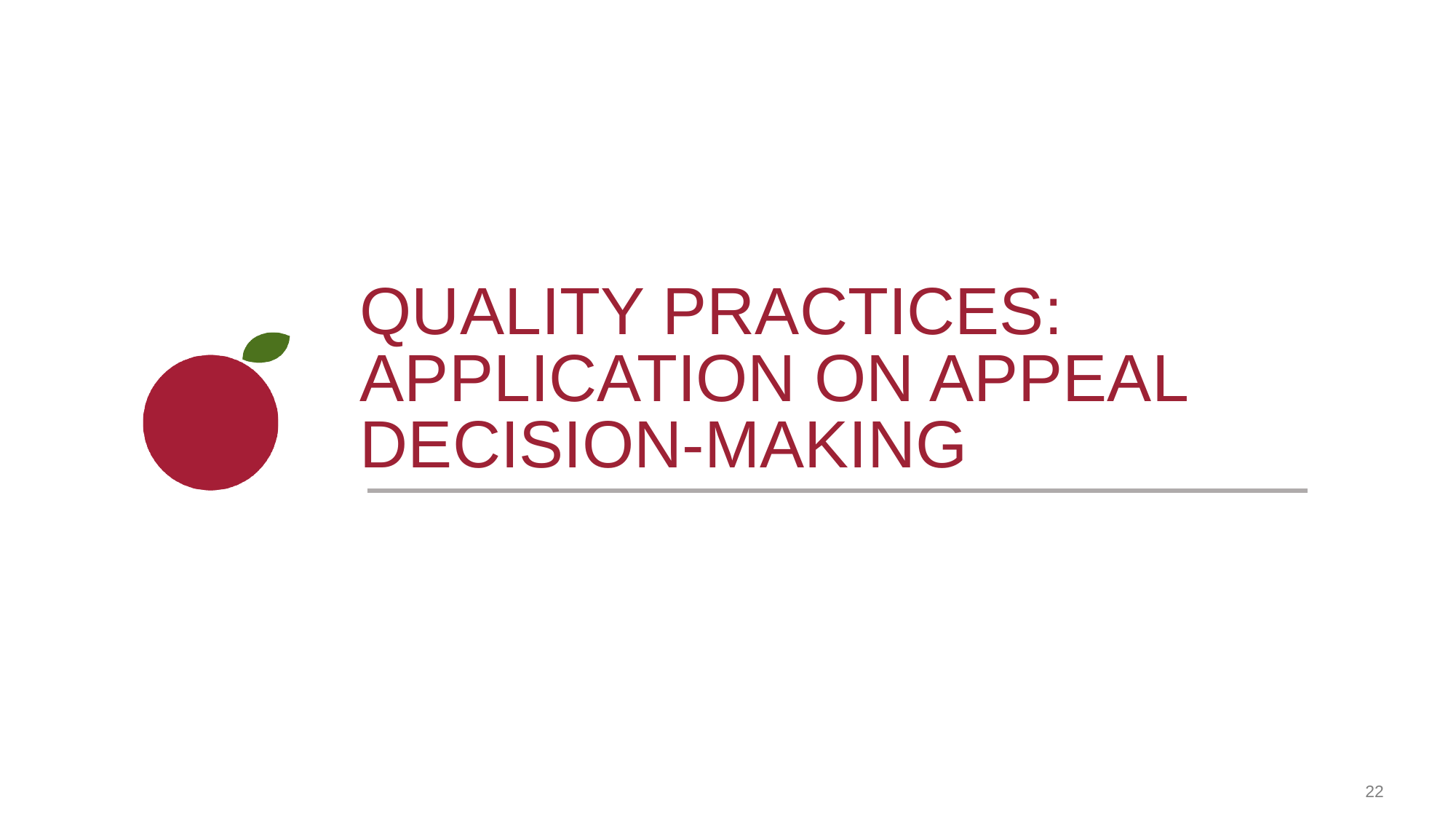

# Quality practices: Application on Appeal Decision-Making